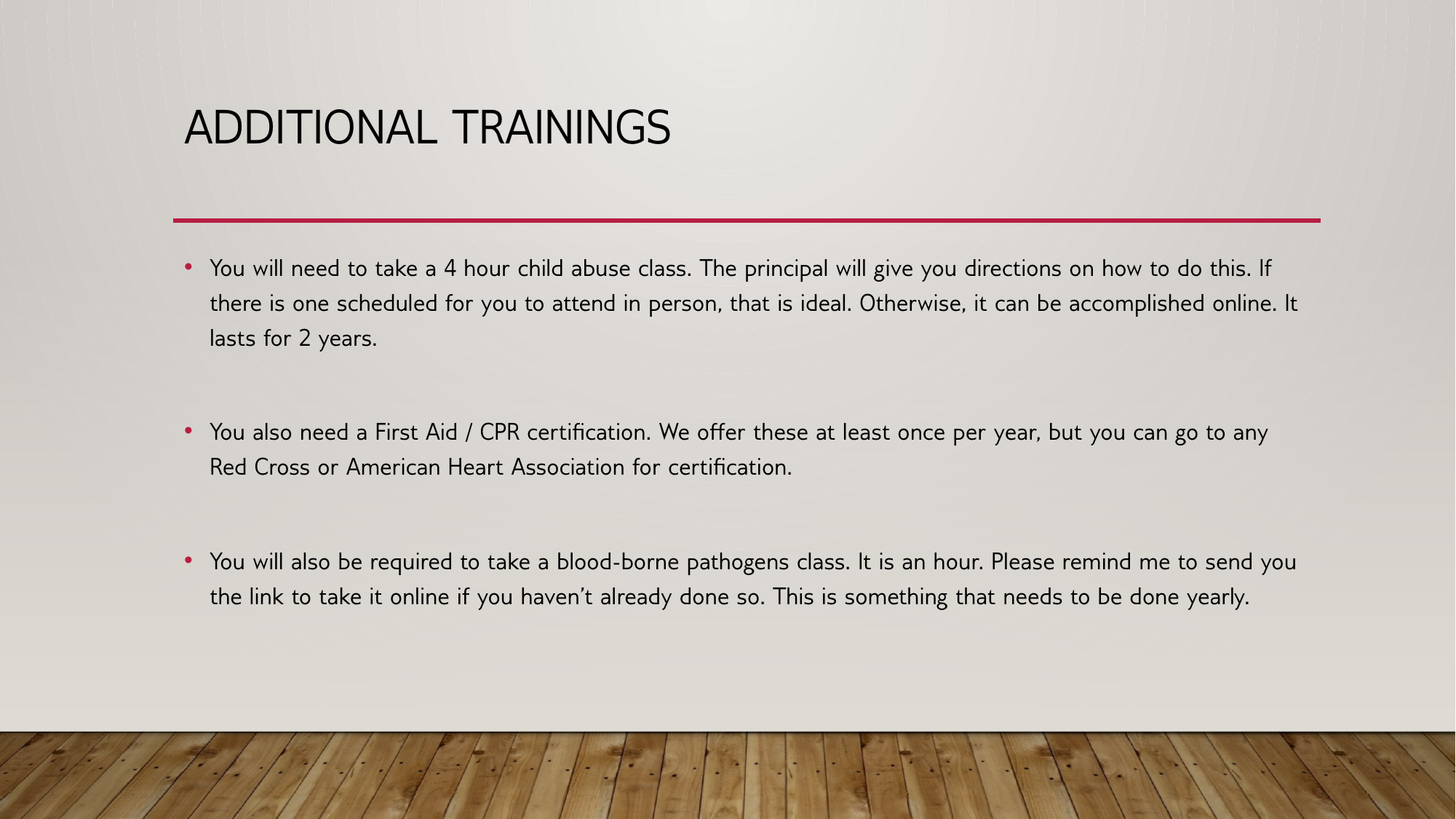

# Additional Trainings
You will need to take a 4 hour child abuse class. The principal will give you directions on how to do this. If there is one scheduled for you to attend in person, that is ideal. Otherwise, it can be accomplished online. It lasts for 2 years.

You also need a First Aid / CPR certification. We offer these at least once per year, but you can go to any Red Cross or American Heart Association for certification.

You will also be required to take a blood-borne pathogens class. It is an hour. Please remind me to send you the link to take it online if you haven’t already done so. This is something that needs to be done yearly.